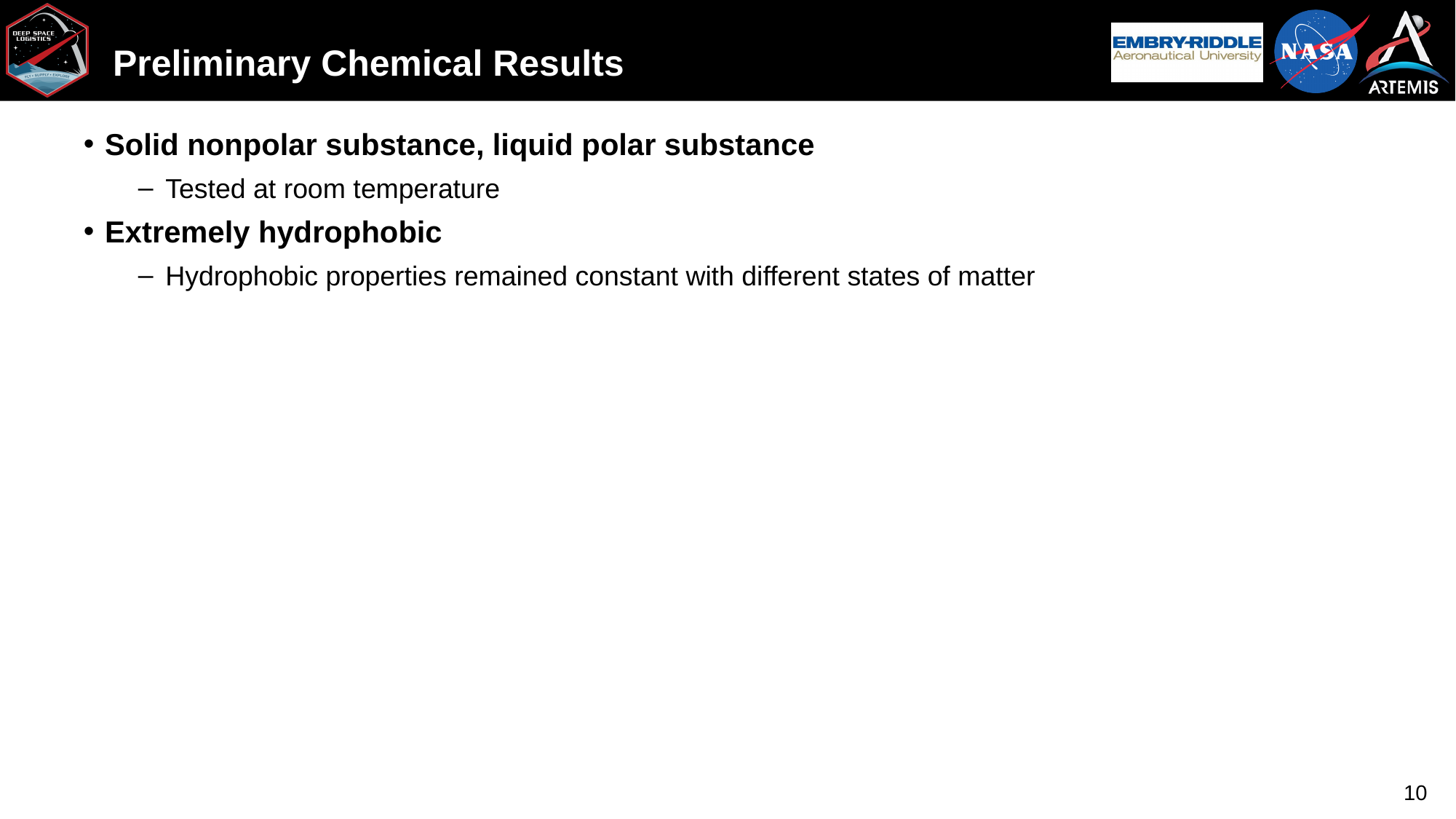

# Preliminary Chemical Results
Solid nonpolar substance, liquid polar substance
Tested at room temperature
Extremely hydrophobic
Hydrophobic properties remained constant with different states of matter